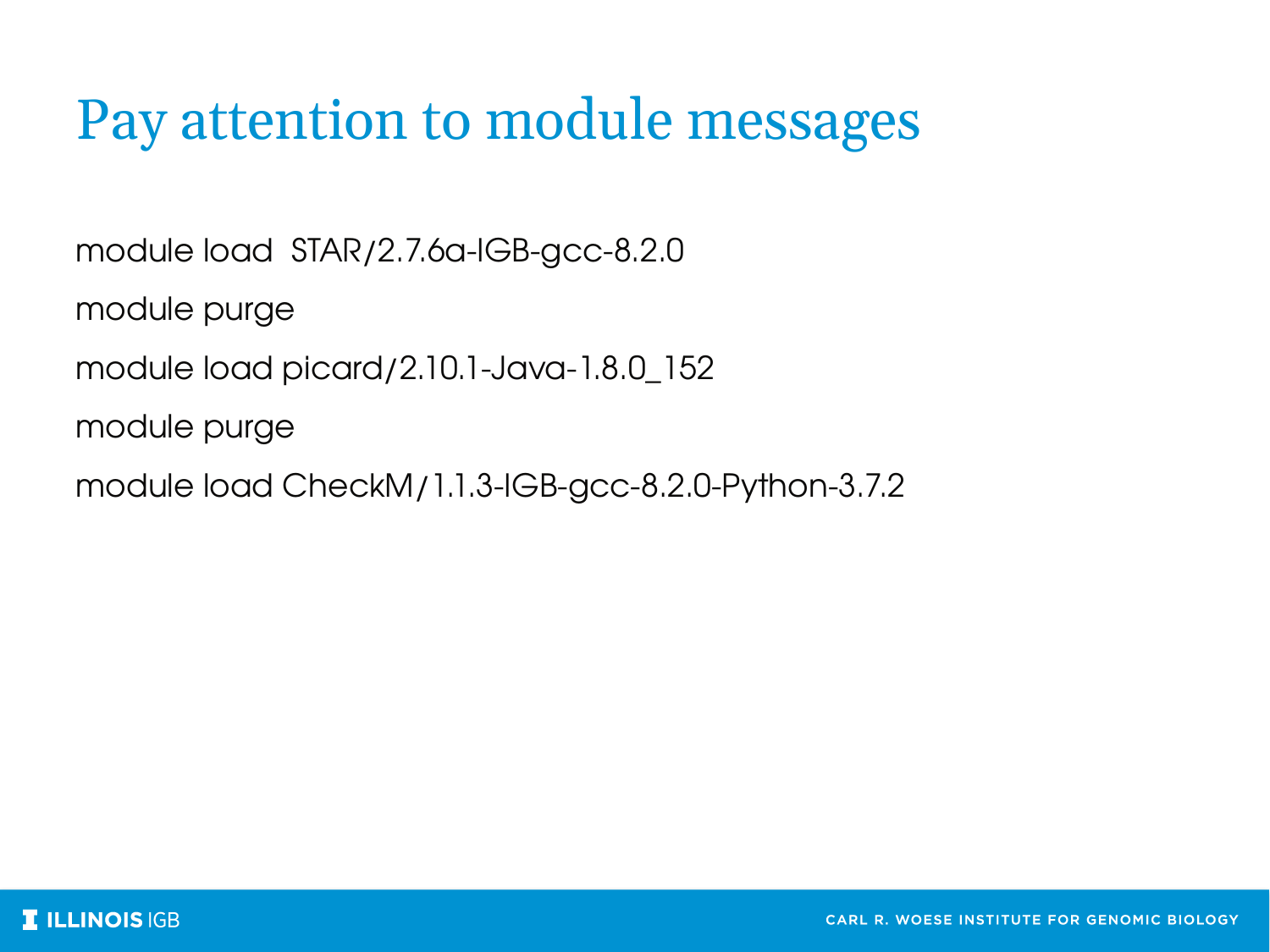

Pay attention to module messages

module load  STAR/2.7.6a-IGB-gcc-8.2.0
module purge
module load picard/2.10.1-Java-1.8.0_152
module purge
module load CheckM/1.1.3-IGB-gcc-8.2.0-Python-3.7.2